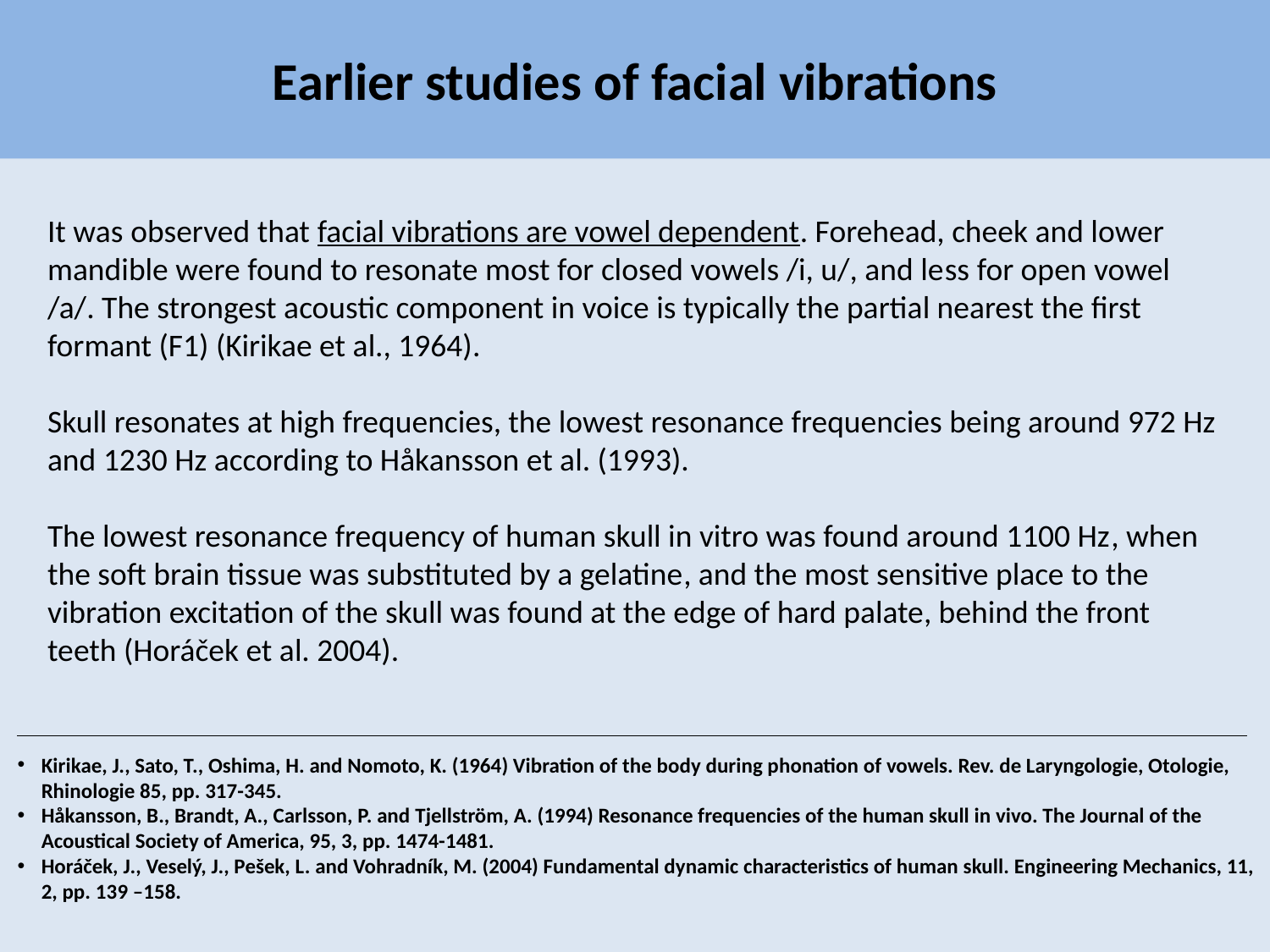

# Earlier studies of facial vibrations

It was observed that facial vibrations are vowel dependent. Forehead, cheek and lower mandible were found to resonate most for closed vowels /i, u/, and less for open vowel /a/. The strongest acoustic component in voice is typically the partial nearest the first formant (F1) (Kirikae et al., 1964).

Skull resonates at high frequencies, the lowest resonance frequencies being around 972 Hz and 1230 Hz according to Håkansson et al. (1993).

The lowest resonance frequency of human skull in vitro was found around 1100 Hz, when the soft brain tissue was substituted by a gelatine, and the most sensitive place to the vibration excitation of the skull was found at the edge of hard palate, behind the front teeth (Horáček et al. 2004).
Kirikae, J., Sato, T., Oshima, H. and Nomoto, K. (1964) Vibration of the body during phonation of vowels. Rev. de Laryngologie, Otologie, Rhinologie 85, pp. 317-345.
Håkansson, B., Brandt, A., Carlsson, P. and Tjellström, A. (1994) Resonance frequencies of the human skull in vivo. The Journal of the Acoustical Society of America, 95, 3, pp. 1474-1481.
Horáček, J., Veselý, J., Pešek, L. and Vohradník, M. (2004) Fundamental dynamic characteristics of human skull. Engineering Mechanics, 11, 2, pp. 139 –158.